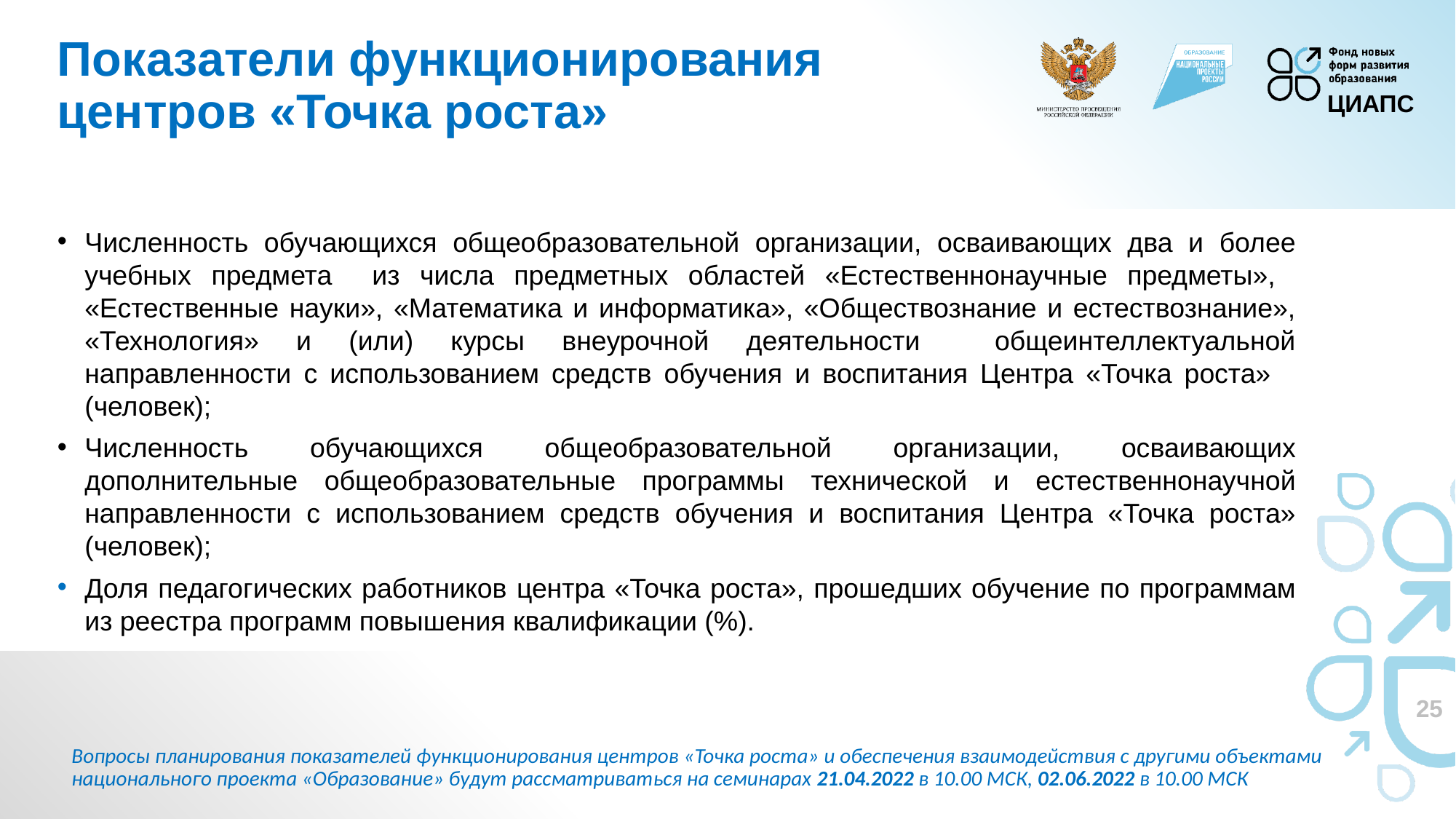

Показатели функционирования
центров «Точка роста»
Численность обучающихся общеобразовательной организации, осваивающих два и более учебных предмета  из числа предметных областей «Естественнонаучные предметы»,  «Естественные науки», «Математика и информатика», «Обществознание и естествознание», «Технология» и (или) курсы внеурочной деятельности  общеинтеллектуальной направленности с использованием средств обучения и воспитания Центра «Точка роста»   (человек);
Численность обучающихся общеобразовательной организации, осваивающих дополнительные общеобразовательные программы технической и естественнонаучной направленности с использованием средств обучения и воспитания Центра «Точка роста» (человек);
Доля педагогических работников центра «Точка роста», прошедших обучение по программам из реестра программ повышения квалификации (%).
Вопросы планирования показателей функционирования центров «Точка роста» и обеспечения взаимодействия с другими объектами национального проекта «Образование» будут рассматриваться на семинарах 21.04.2022 в 10.00 МСК, 02.06.2022 в 10.00 МСК
25